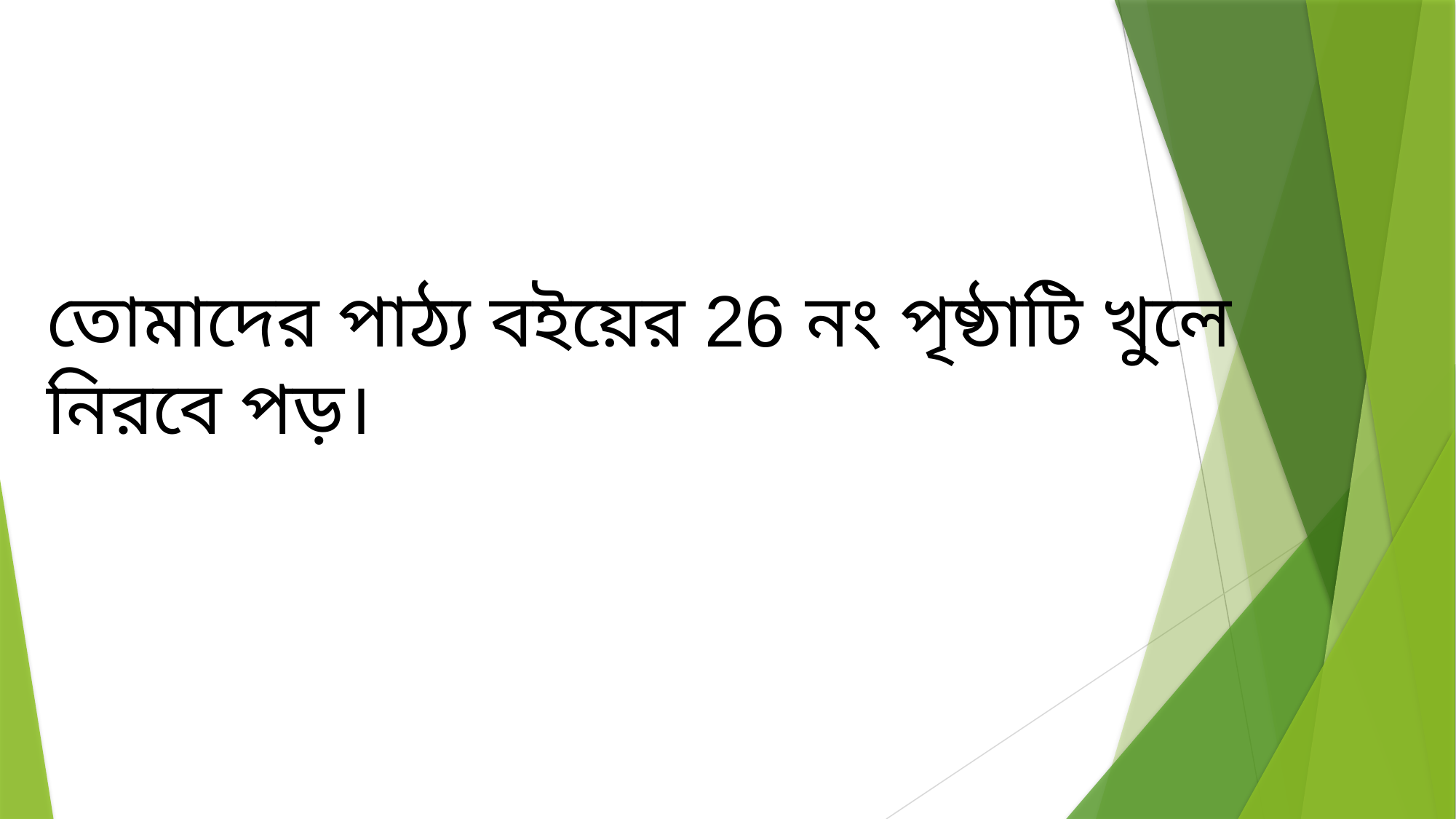

তোমাদের পাঠ্য বইয়ের 26 নং পৃষ্ঠাটি খুলে নিরবে পড়।